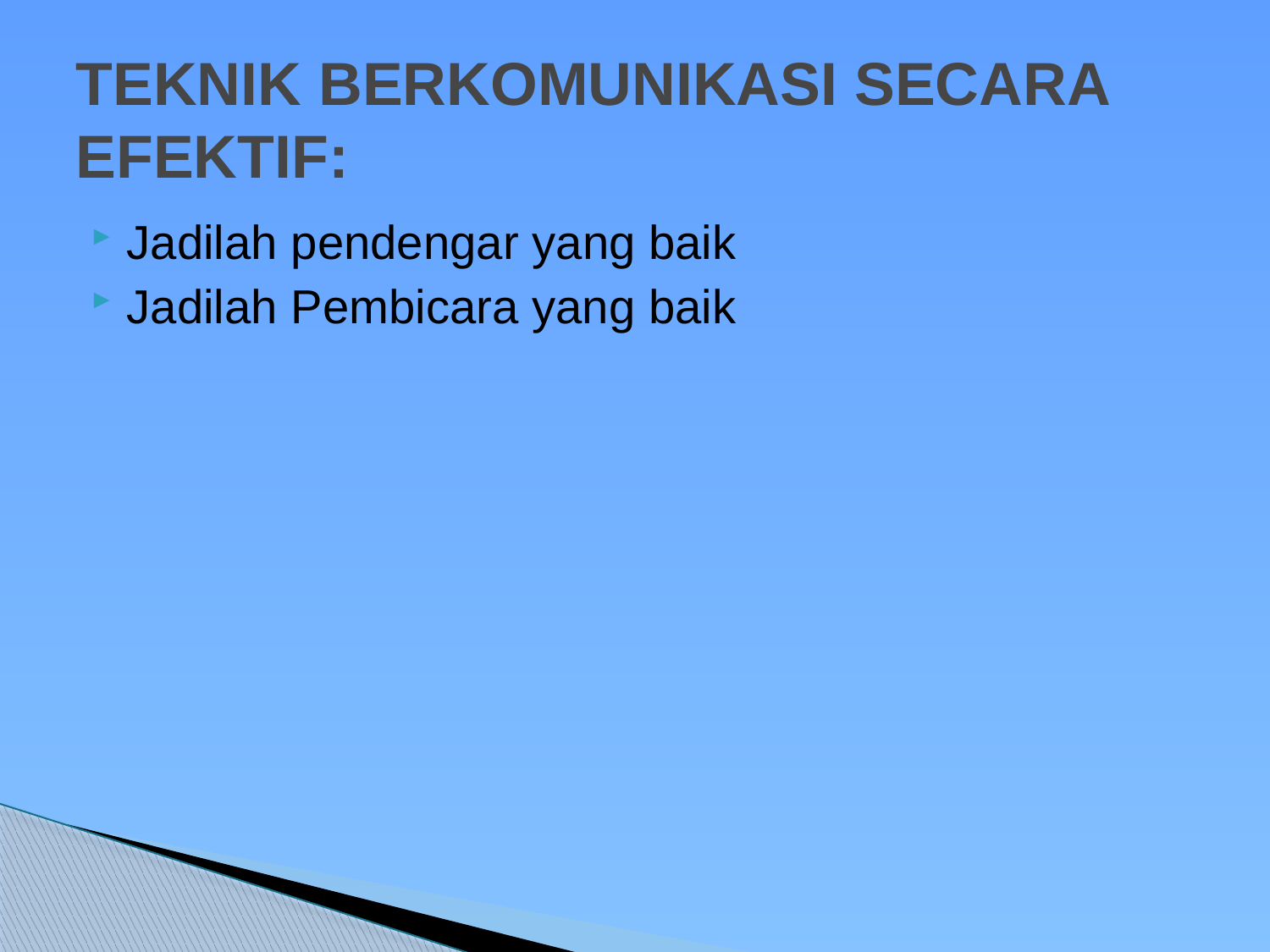

# teknik berkomunikasi secara efektif:
Jadilah pendengar yang baik
Jadilah Pembicara yang baik